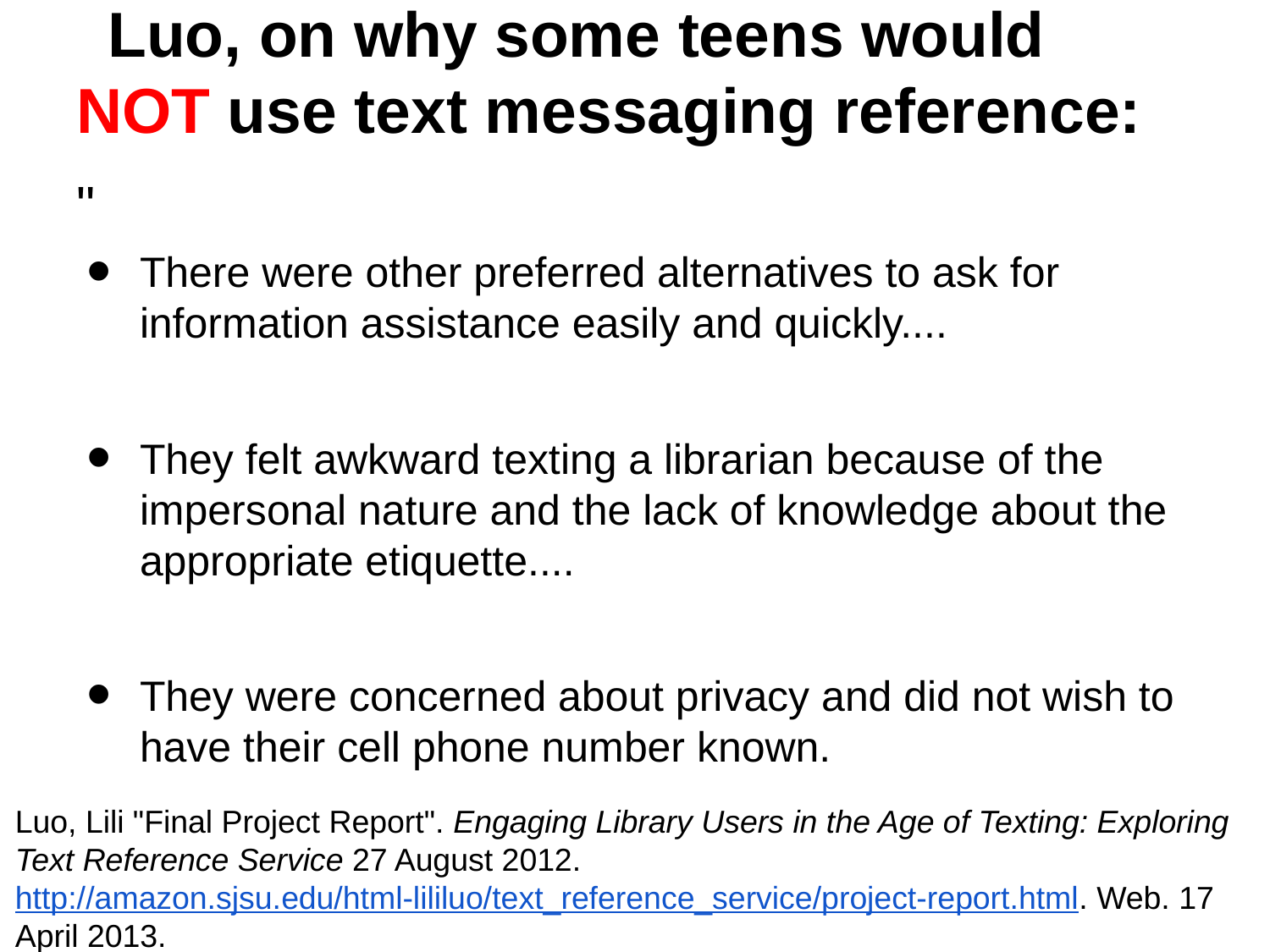

# Luo, on why some teens would NOT use text messaging reference:
"
There were other preferred alternatives to ask for information assistance easily and quickly....

They felt awkward texting a librarian because of the impersonal nature and the lack of knowledge about the appropriate etiquette....

They were concerned about privacy and did not wish to have their cell phone number known.

Luo, Lili "Final Project Report". Engaging Library Users in the Age of Texting: Exploring Text Reference Service 27 August 2012. http://amazon.sjsu.edu/html-lililuo/text_reference_service/project-report.html. Web. 17 April 2013.